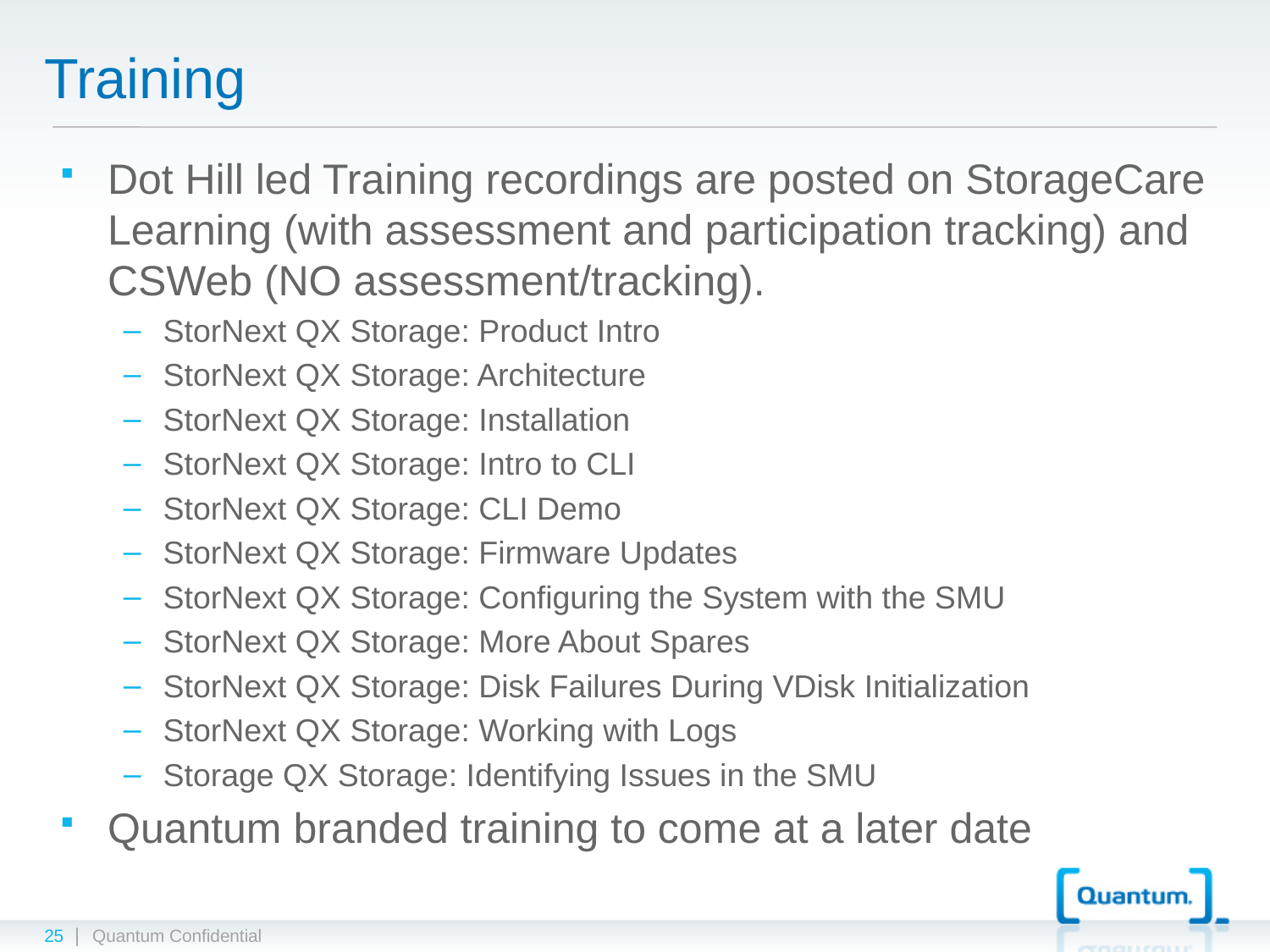

# Training
Dot Hill led Training recordings are posted on StorageCare Learning (with assessment and participation tracking) and CSWeb (NO assessment/tracking).
StorNext QX Storage: Product Intro
StorNext QX Storage: Architecture
StorNext QX Storage: Installation
StorNext QX Storage: Intro to CLI
StorNext QX Storage: CLI Demo
StorNext QX Storage: Firmware Updates
StorNext QX Storage: Configuring the System with the SMU
StorNext QX Storage: More About Spares
StorNext QX Storage: Disk Failures During VDisk Initialization
StorNext QX Storage: Working with Logs
Storage QX Storage: Identifying Issues in the SMU
Quantum branded training to come at a later date

25